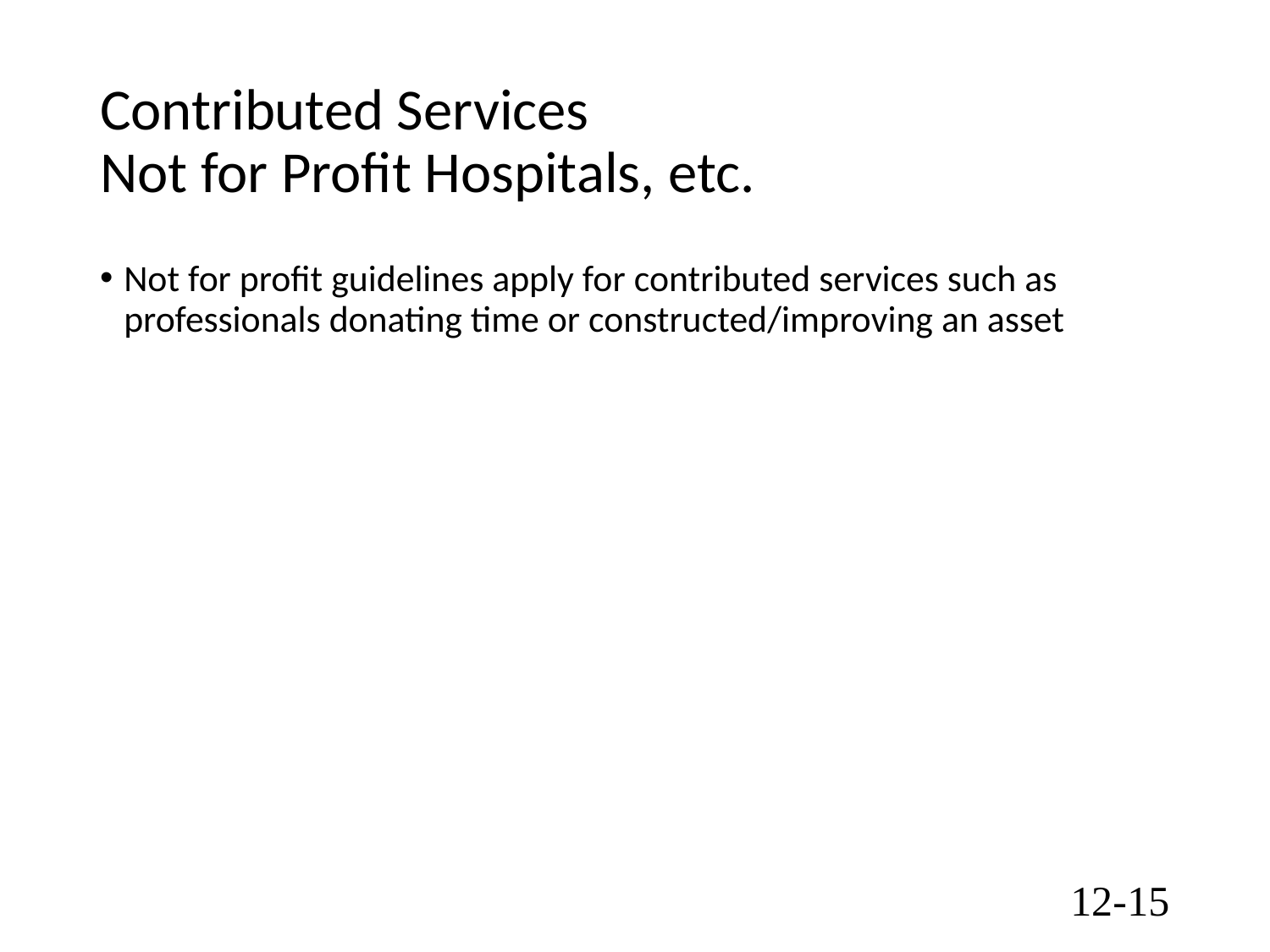

# Contributed Services Not for Profit Hospitals, etc.
Not for profit guidelines apply for contributed services such as professionals donating time or constructed/improving an asset